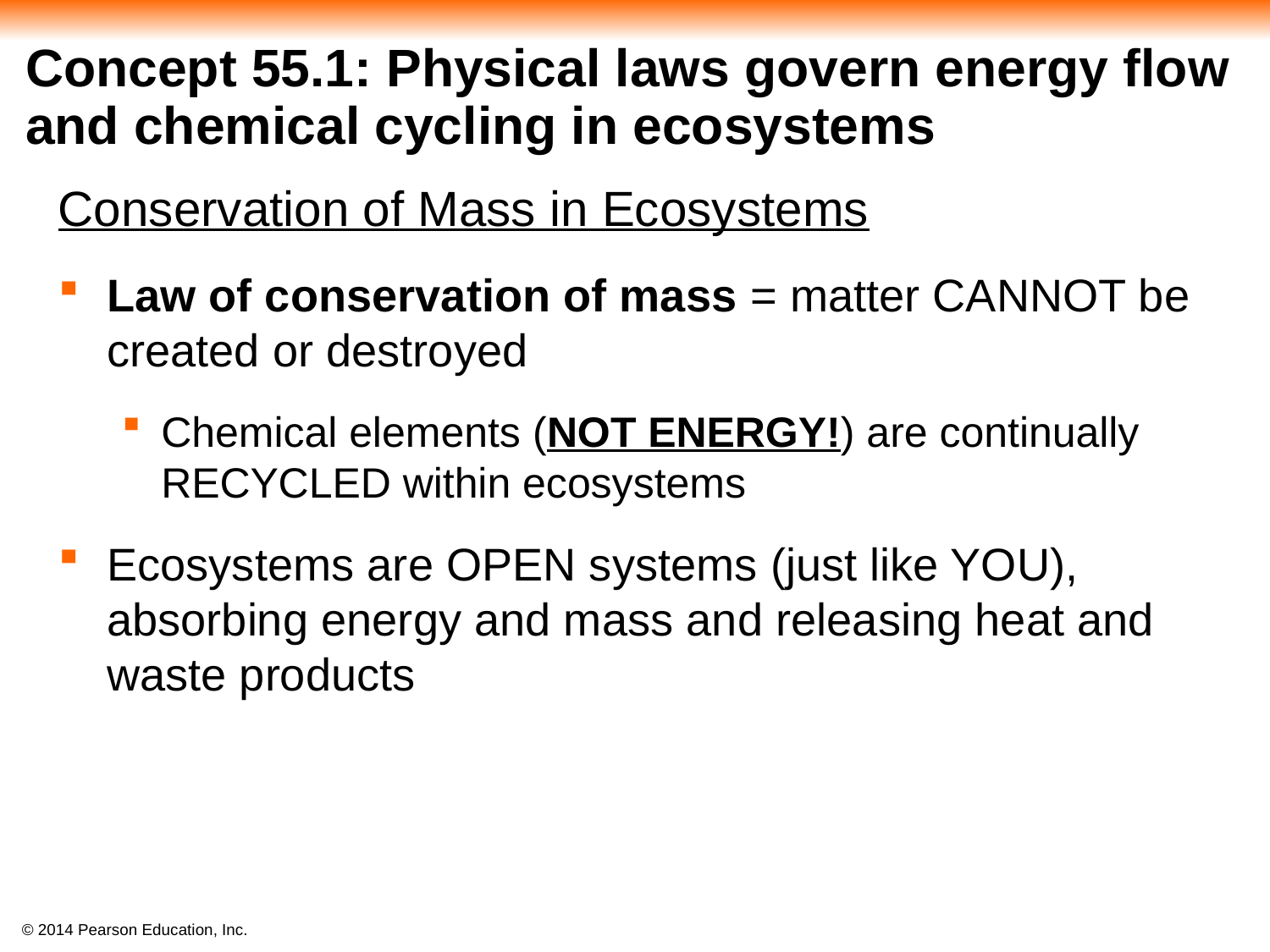

# Concept 55.1: Physical laws govern energy flow and chemical cycling in ecosystems
Conservation of Mass in Ecosystems
Law of conservation of mass = matter CANNOT be created or destroyed
Chemical elements (NOT ENERGY!) are continually RECYCLED within ecosystems
Ecosystems are OPEN systems (just like YOU), absorbing energy and mass and releasing heat and waste products